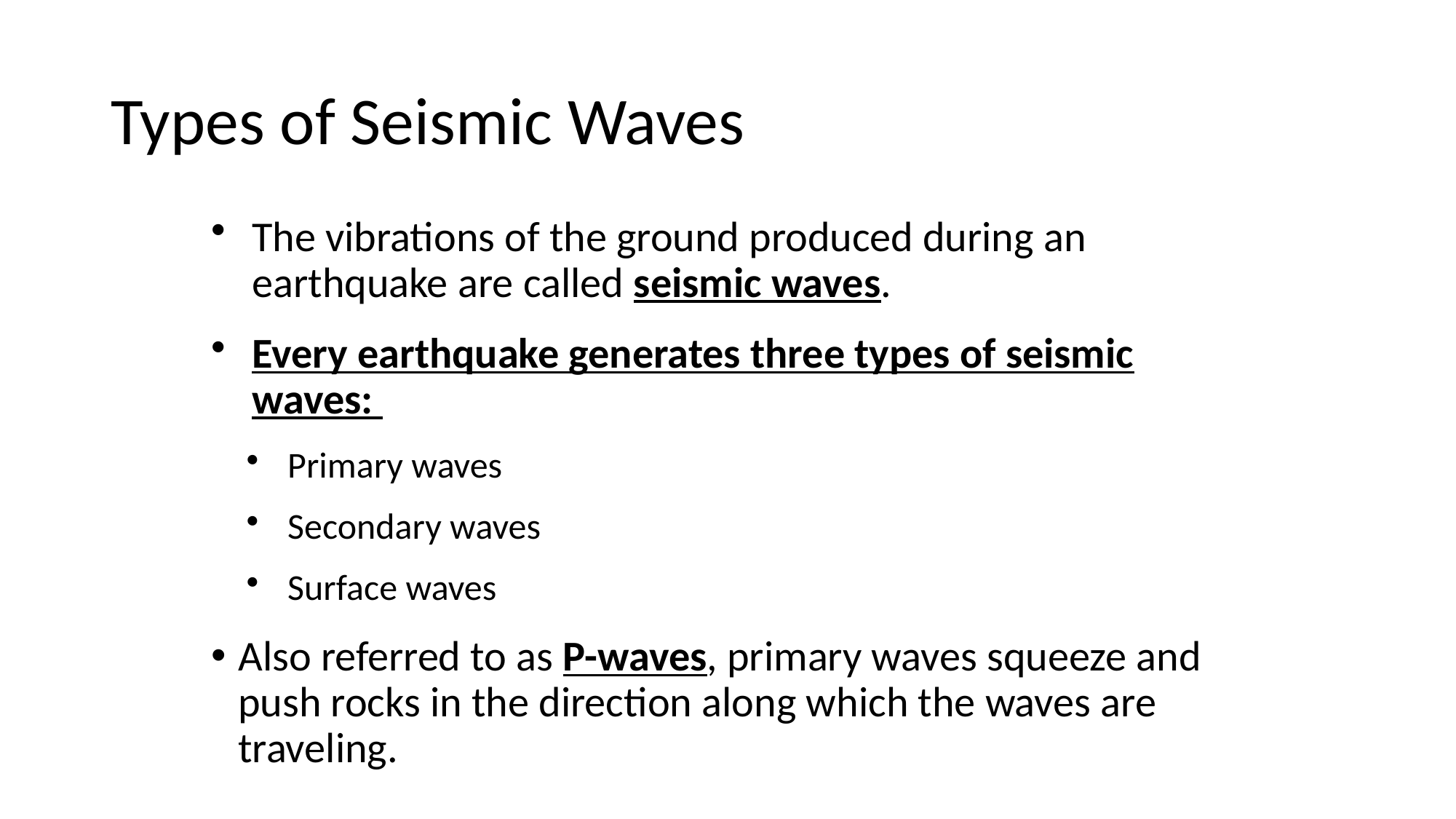

# Types of Seismic Waves
The vibrations of the ground produced during an earthquake are called seismic waves.
Every earthquake generates three types of seismic waves:
Primary waves
Secondary waves
Surface waves
Also referred to as P-waves, primary waves squeeze and push rocks in the direction along which the waves are traveling.